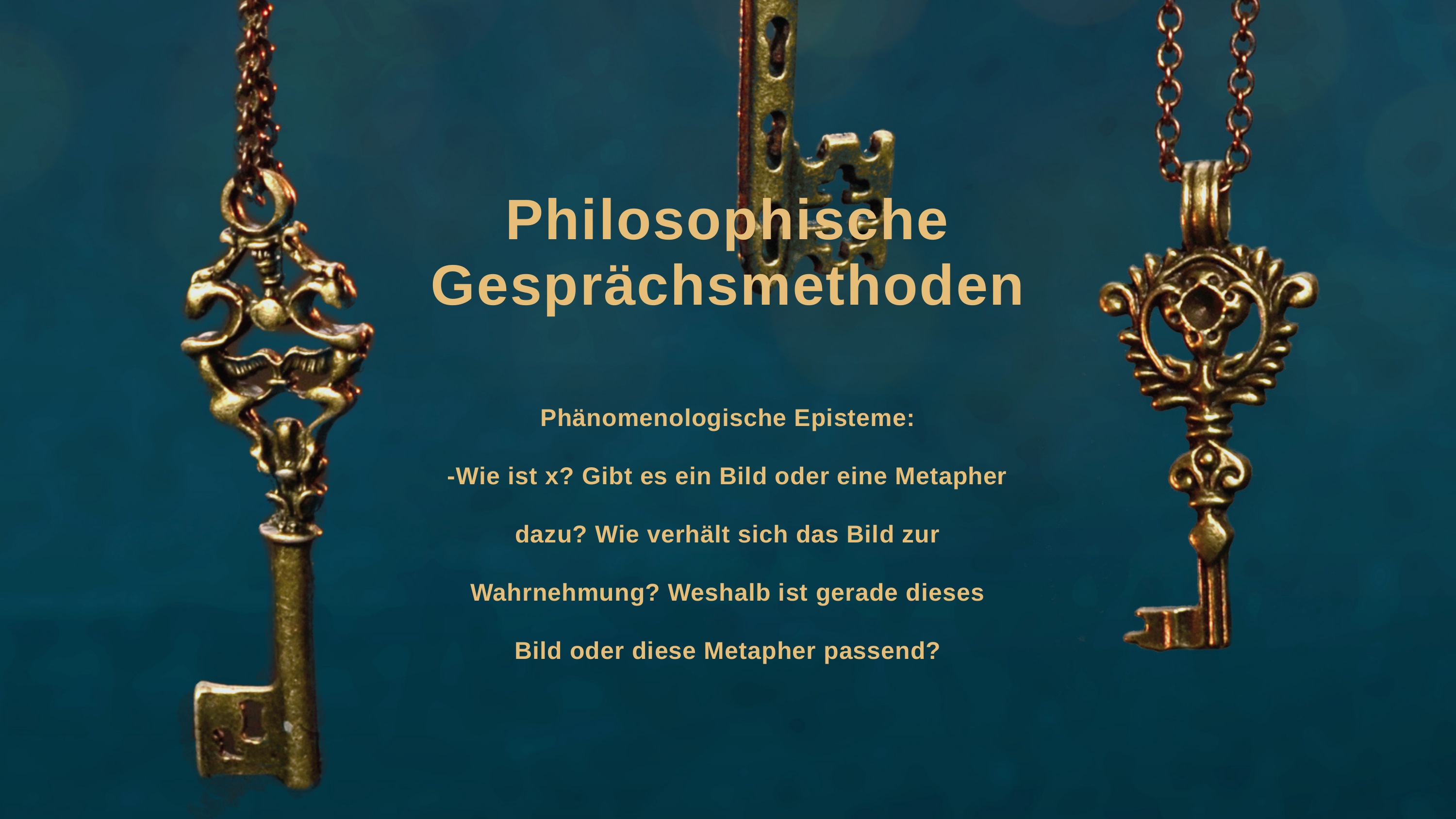

Philosophische Gesprächsmethoden
Phänomenologische Episteme:
-Wie ist x? Gibt es ein Bild oder eine Metapher dazu? Wie verhält sich das Bild zur Wahrnehmung? Weshalb ist gerade dieses Bild oder diese Metapher passend?